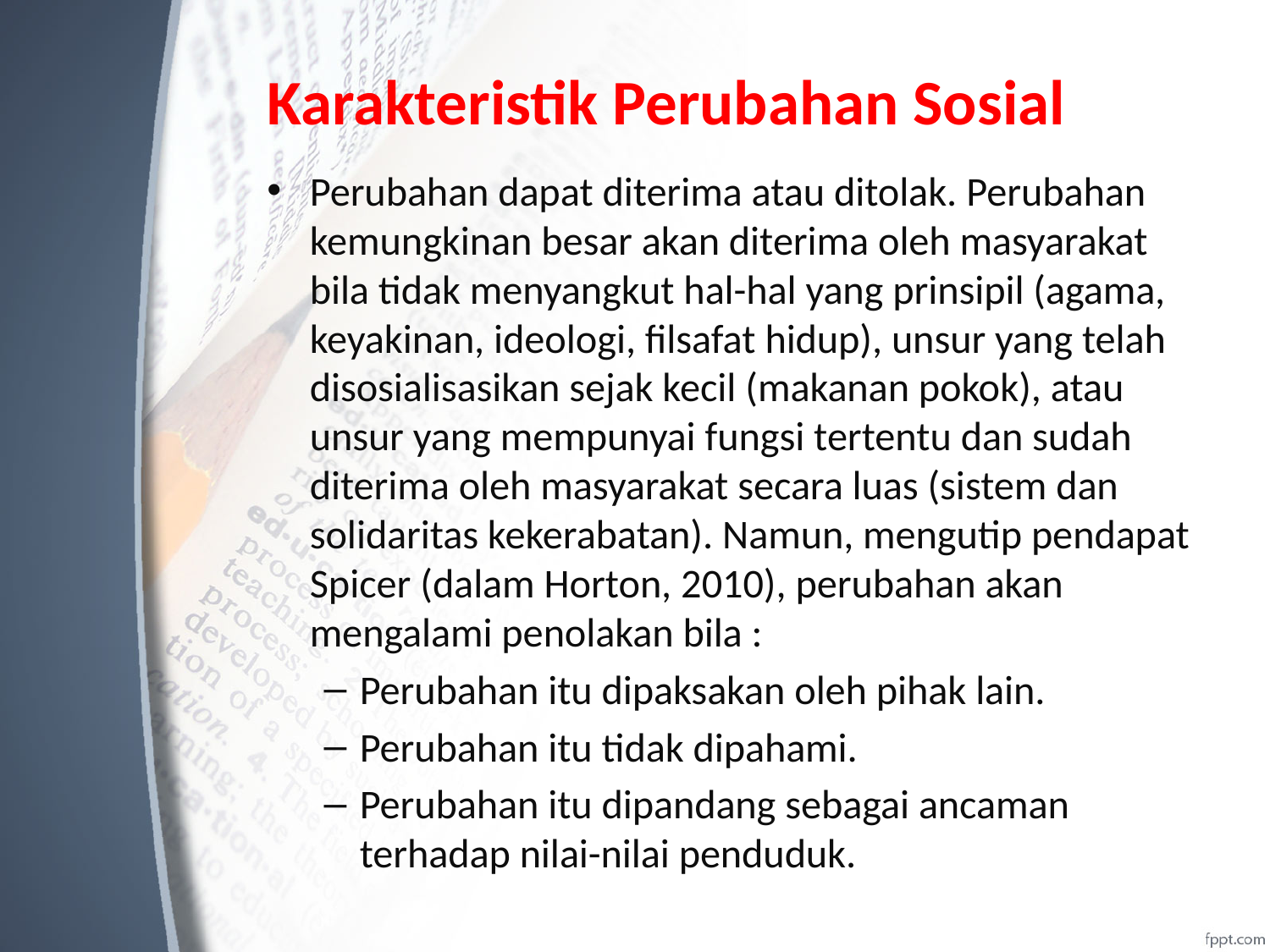

# Karakteristik Perubahan Sosial
Perubahan dapat diterima atau ditolak. Perubahan kemungkinan besar akan diterima oleh masyarakat bila tidak menyangkut hal-hal yang prinsipil (agama, keyakinan, ideologi, filsafat hidup), unsur yang telah disosialisasikan sejak kecil (makanan pokok), atau unsur yang mempunyai fungsi tertentu dan sudah diterima oleh masyarakat secara luas (sistem dan solidaritas kekerabatan). Namun, mengutip pendapat Spicer (dalam Horton, 2010), perubahan akan mengalami penolakan bila :
Perubahan itu dipaksakan oleh pihak lain.
Perubahan itu tidak dipahami.
Perubahan itu dipandang sebagai ancaman terhadap nilai-nilai penduduk.